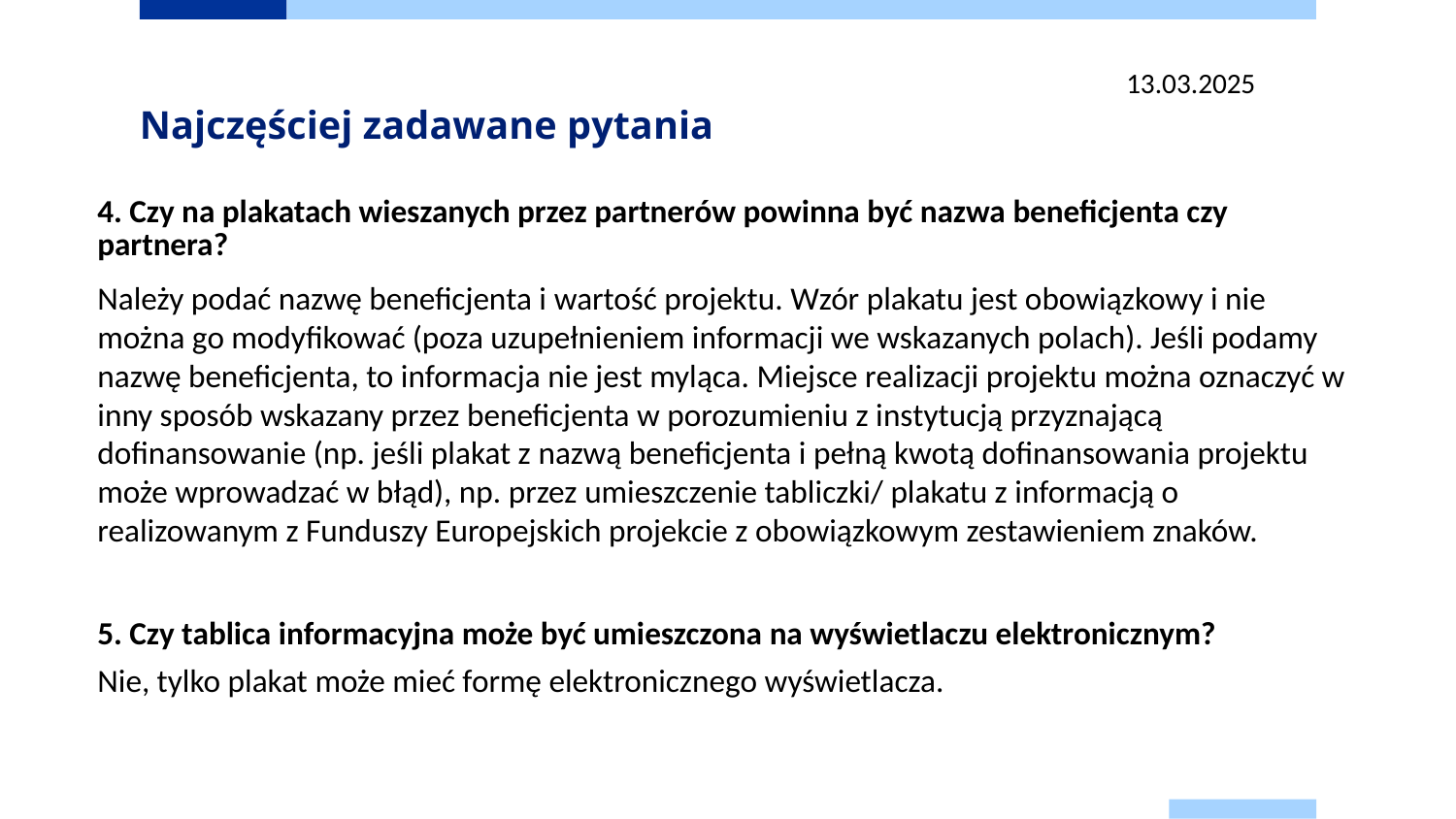

13.03.2025
# Najczęściej zadawane pytania
4. Czy na plakatach wieszanych przez partnerów powinna być nazwa beneficjenta czy partnera?
Należy podać nazwę beneficjenta i wartość projektu. Wzór plakatu jest obowiązkowy i nie można go modyfikować (poza uzupełnieniem informacji we wskazanych polach). Jeśli podamy nazwę beneficjenta, to informacja nie jest myląca. Miejsce realizacji projektu można oznaczyć w inny sposób wskazany przez beneficjenta w porozumieniu z instytucją przyznającą dofinansowanie (np. jeśli plakat z nazwą beneficjenta i pełną kwotą dofinansowania projektu może wprowadzać w błąd), np. przez umieszczenie tabliczki/ plakatu z informacją o realizowanym z Funduszy Europejskich projekcie z obowiązkowym zestawieniem znaków.

5. Czy tablica informacyjna może być umieszczona na wyświetlaczu elektronicznym?
Nie, tylko plakat może mieć formę elektronicznego wyświetlacza.